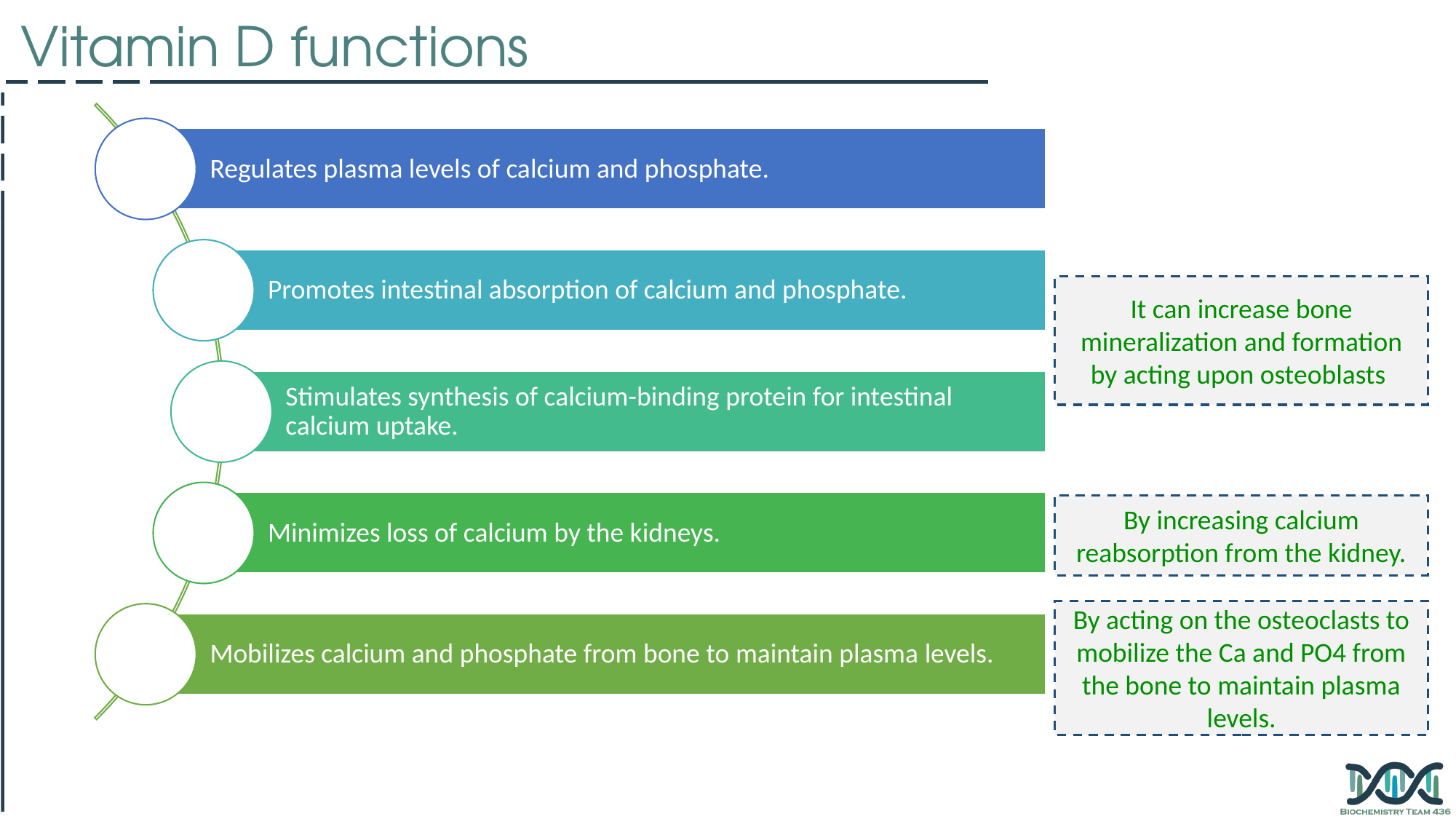

Vitamin D functions
Regulates plasma levels of calcium and phosphate.
Promotes intestinal absorption of calcium and phosphate.
Stimulates synthesis of calcium-binding protein for intestinal calcium uptake.
Minimizes loss of calcium by the kidneys.
Mobilizes calcium and phosphate from bone to maintain plasma levels.
It can increase bone mineralization and formation by acting upon osteoblasts
By increasing calcium reabsorption from the kidney.
By acting on the osteoclasts to mobilize the Ca and PO4 from the bone to maintain plasma levels.